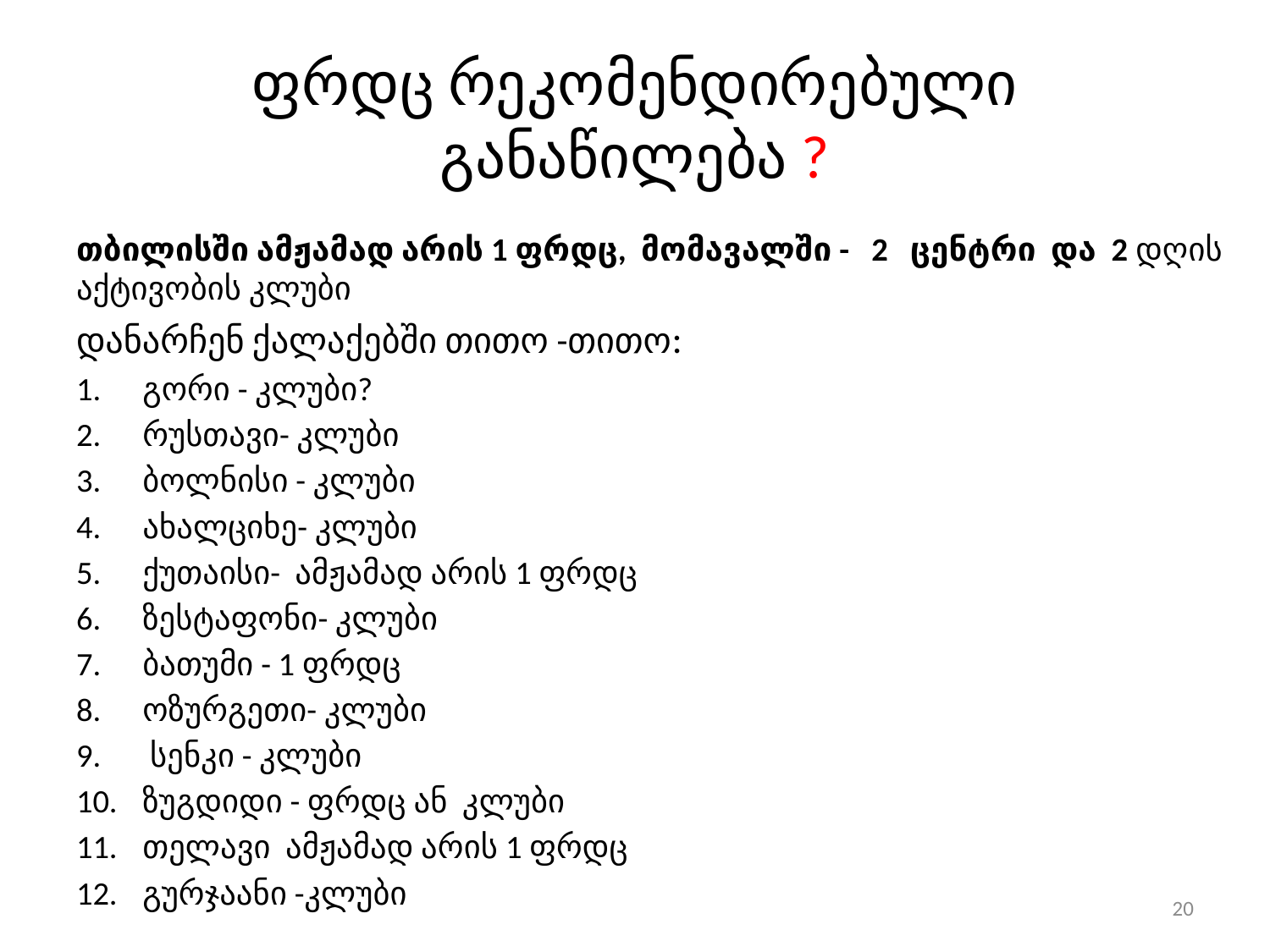

# ფრდც რეკომენდირებული განაწილება ?
თბილისში ამჟამად არის 1 ფრდც,  მომავალში -   2   ცენტრი  და  2 დღის აქტივობის კლუბი
დანარჩენ ქალაქებში თითო -თითო:
გორი - კლუბი?
რუსთავი- კლუბი
ბოლნისი - კლუბი
ახალციხე- კლუბი
ქუთაისი-  ამჟამად არის 1 ფრდც
ზესტაფონი- კლუბი
ბათუმი - 1 ფრდც
ოზურგეთი- კლუბი
 სენკი - კლუბი
ზუგდიდი - ფრდც ან  კლუბი
თელავი  ამჟამად არის 1 ფრდც
გურჯაანი -კლუბი
20